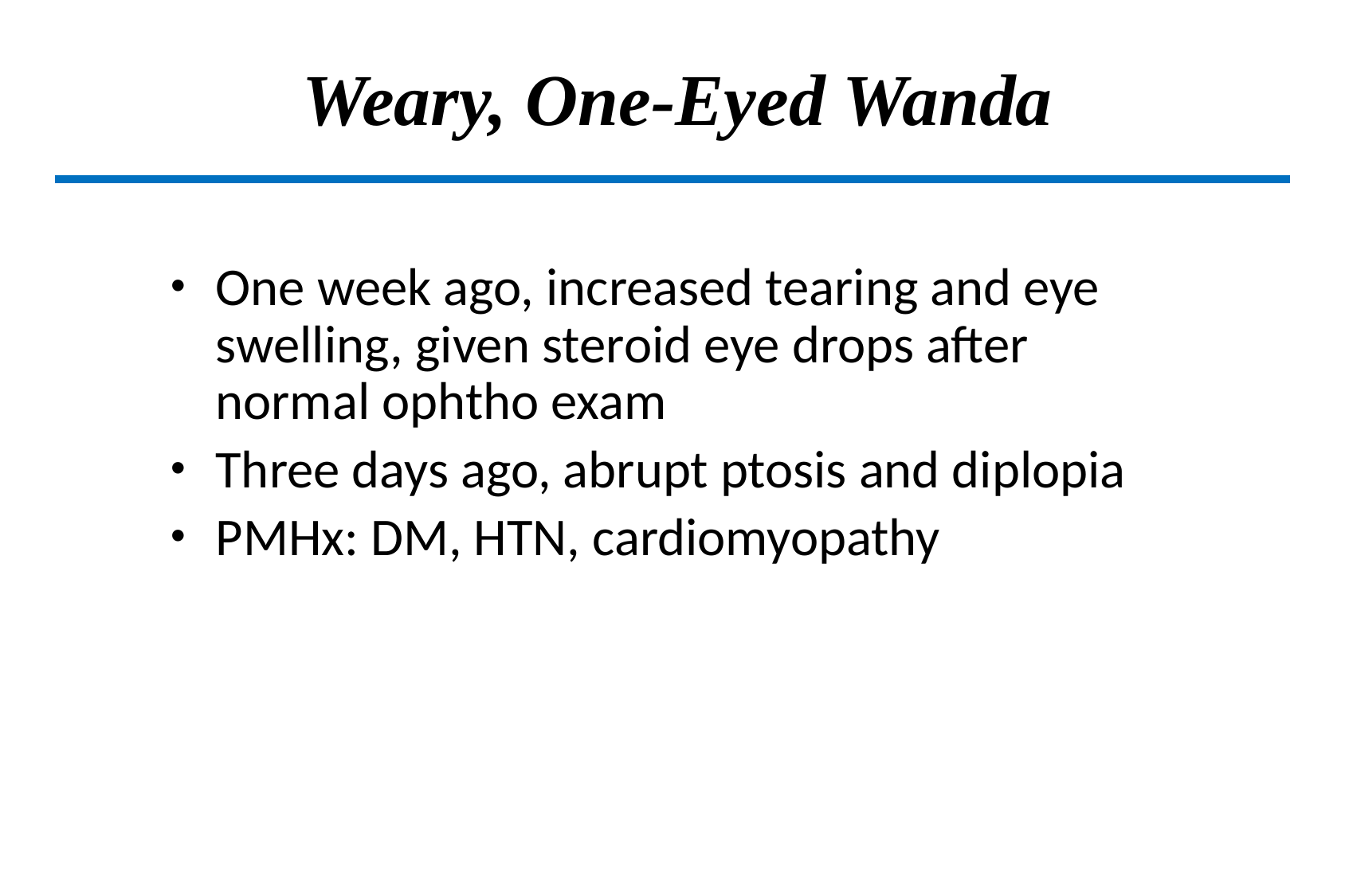

# Weary, One-Eyed Wanda
One week ago, increased tearing and eye swelling, given steroid eye drops after normal ophtho exam
Three days ago, abrupt ptosis and diplopia
PMHx: DM, HTN, cardiomyopathy